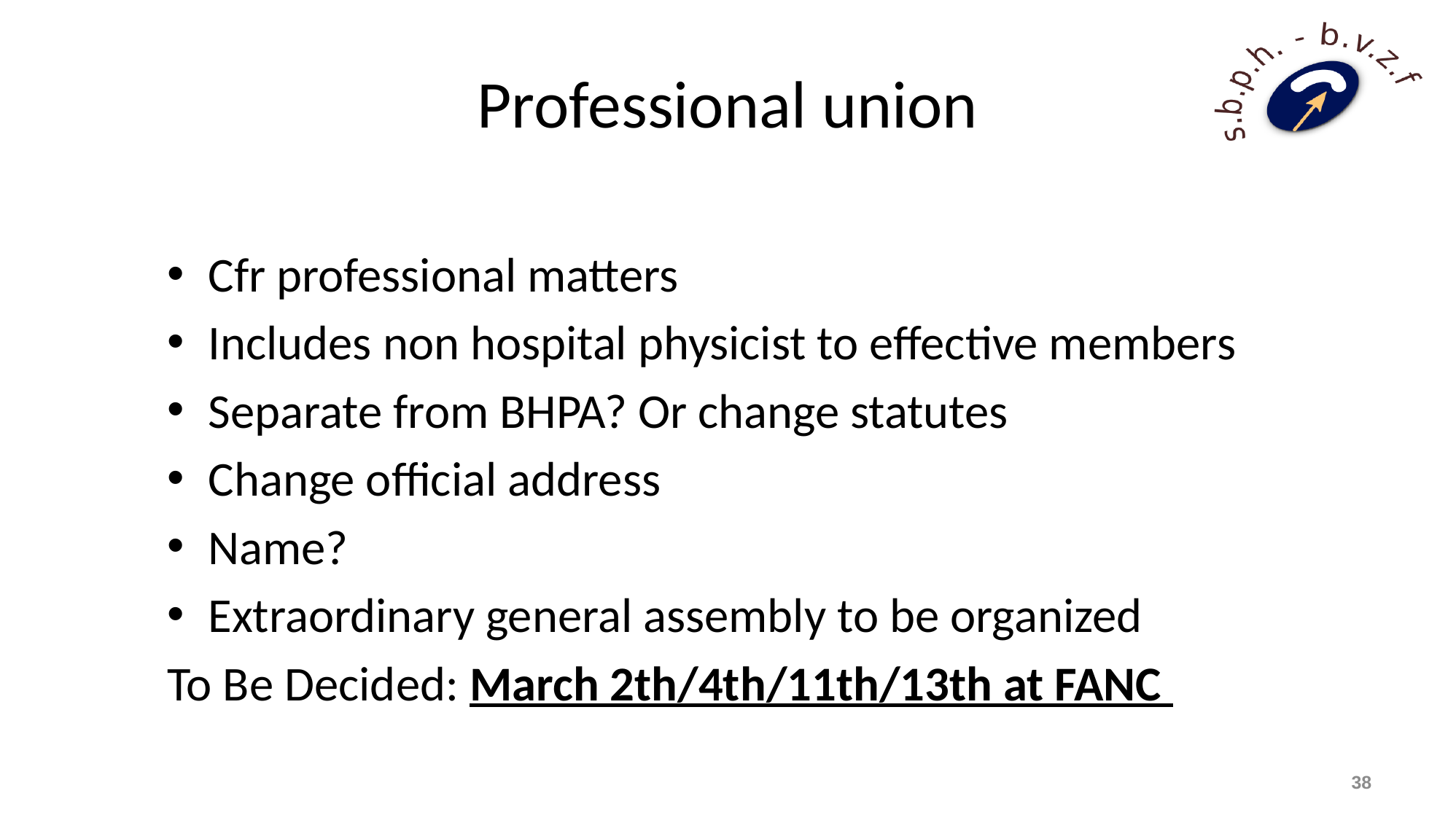

# Professional union
Cfr professional matters
Includes non hospital physicist to effective members
Separate from BHPA? Or change statutes
Change official address
Name?
Extraordinary general assembly to be organized
To Be Decided: March 2th/4th/11th/13th at FANC

38